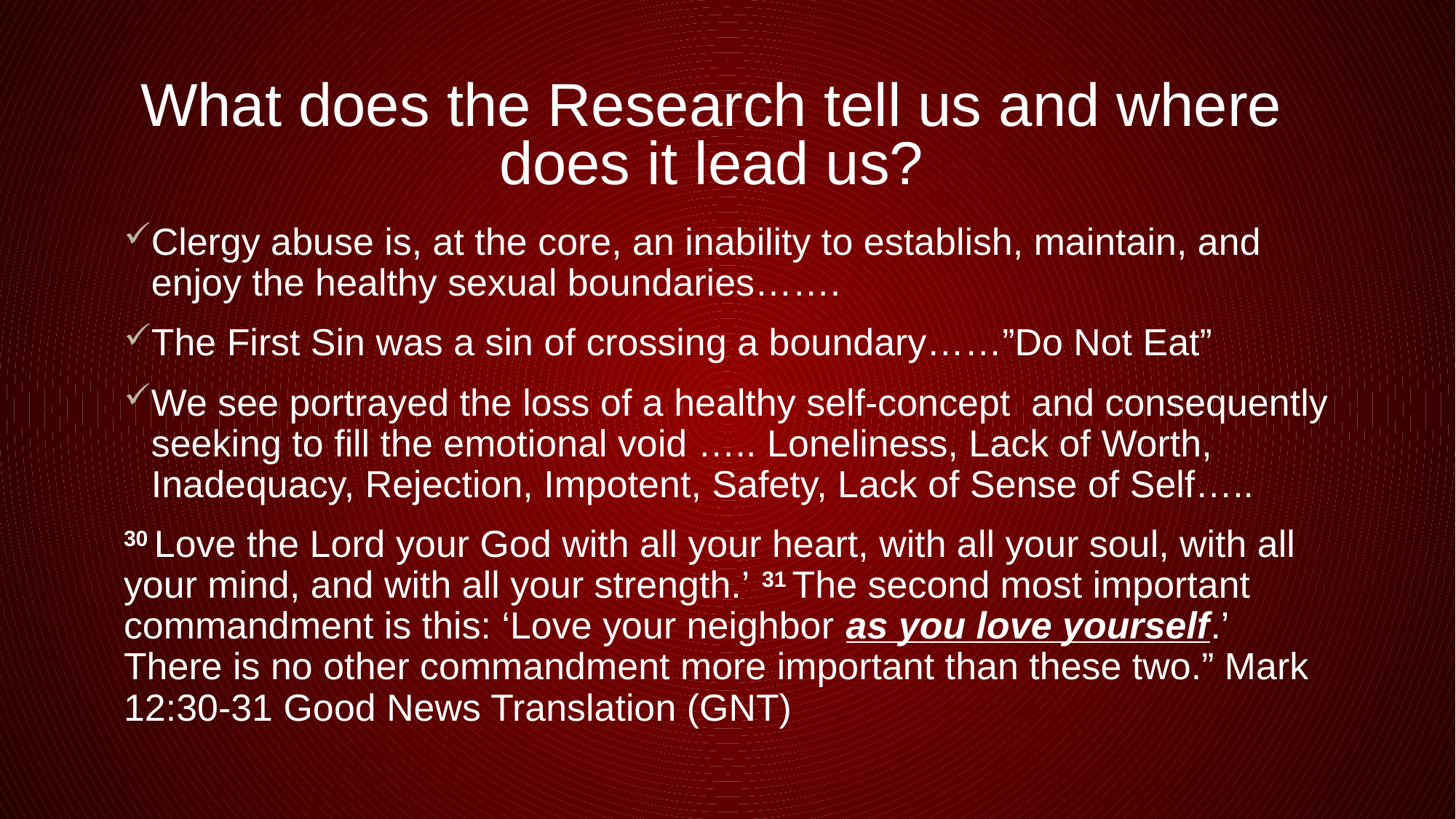

# What does the Research tell us and where does it lead us?
Clergy abuse is, at the core, an inability to establish, maintain, and enjoy the healthy sexual boundaries…….
The First Sin was a sin of crossing a boundary……”Do Not Eat”
We see portrayed the loss of a healthy self-concept  and consequently seeking to fill the emotional void ….. Loneliness, Lack of Worth, Inadequacy, Rejection, Impotent, Safety, Lack of Sense of Self…..
30 Love the Lord your God with all your heart, with all your soul, with all your mind, and with all your strength.’ 31 The second most important commandment is this: ‘Love your neighbor as you love yourself.’ There is no other commandment more important than these two.” Mark 12:30-31 Good News Translation (GNT)